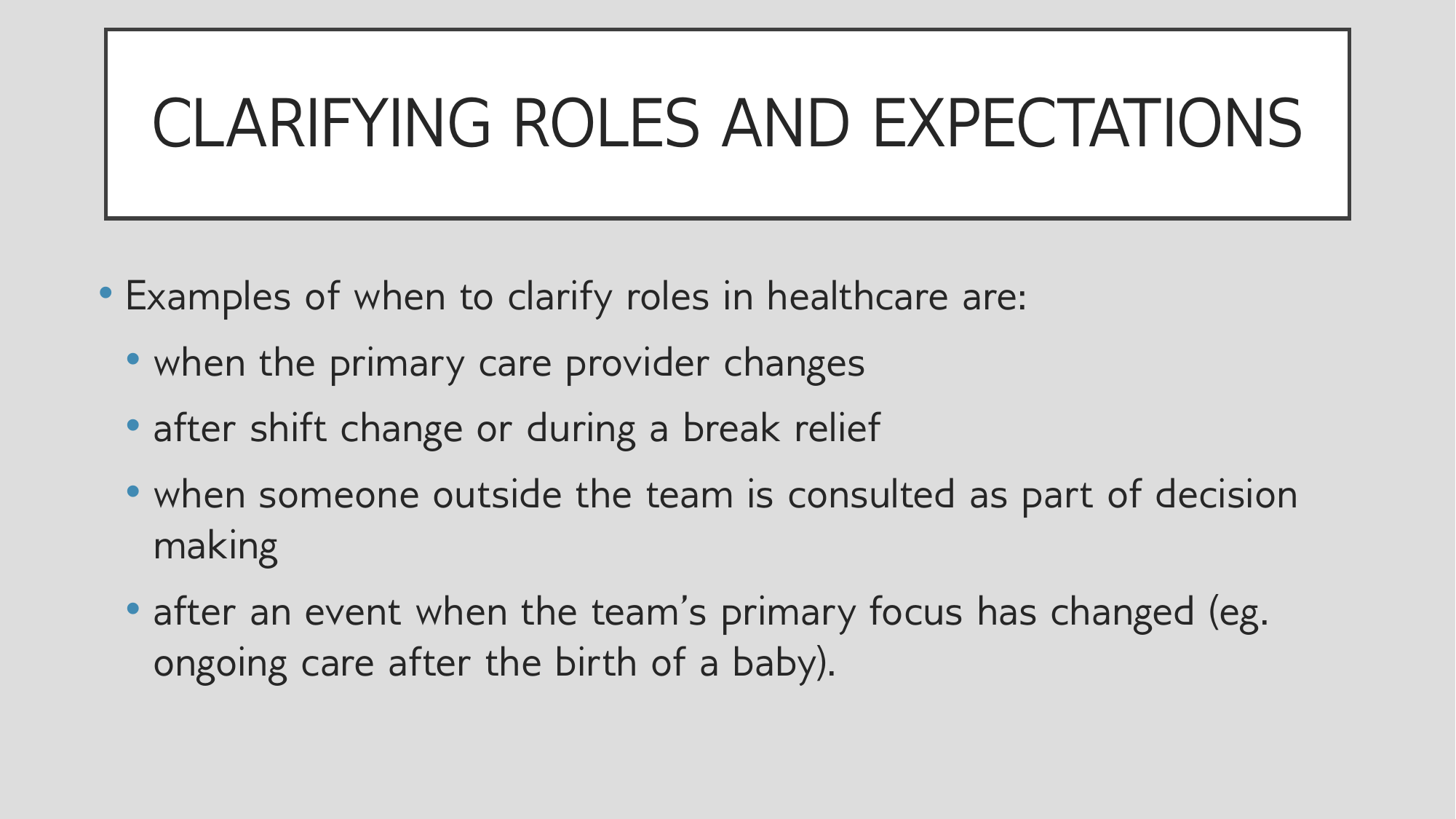

# CLARIFYING ROLES AND EXPECTATIONS
Examples of when to clarify roles in healthcare are:
when the primary care provider changes
after shift change or during a break relief
when someone outside the team is consulted as part of decision making
after an event when the team’s primary focus has changed (eg. ongoing care after the birth of a baby).